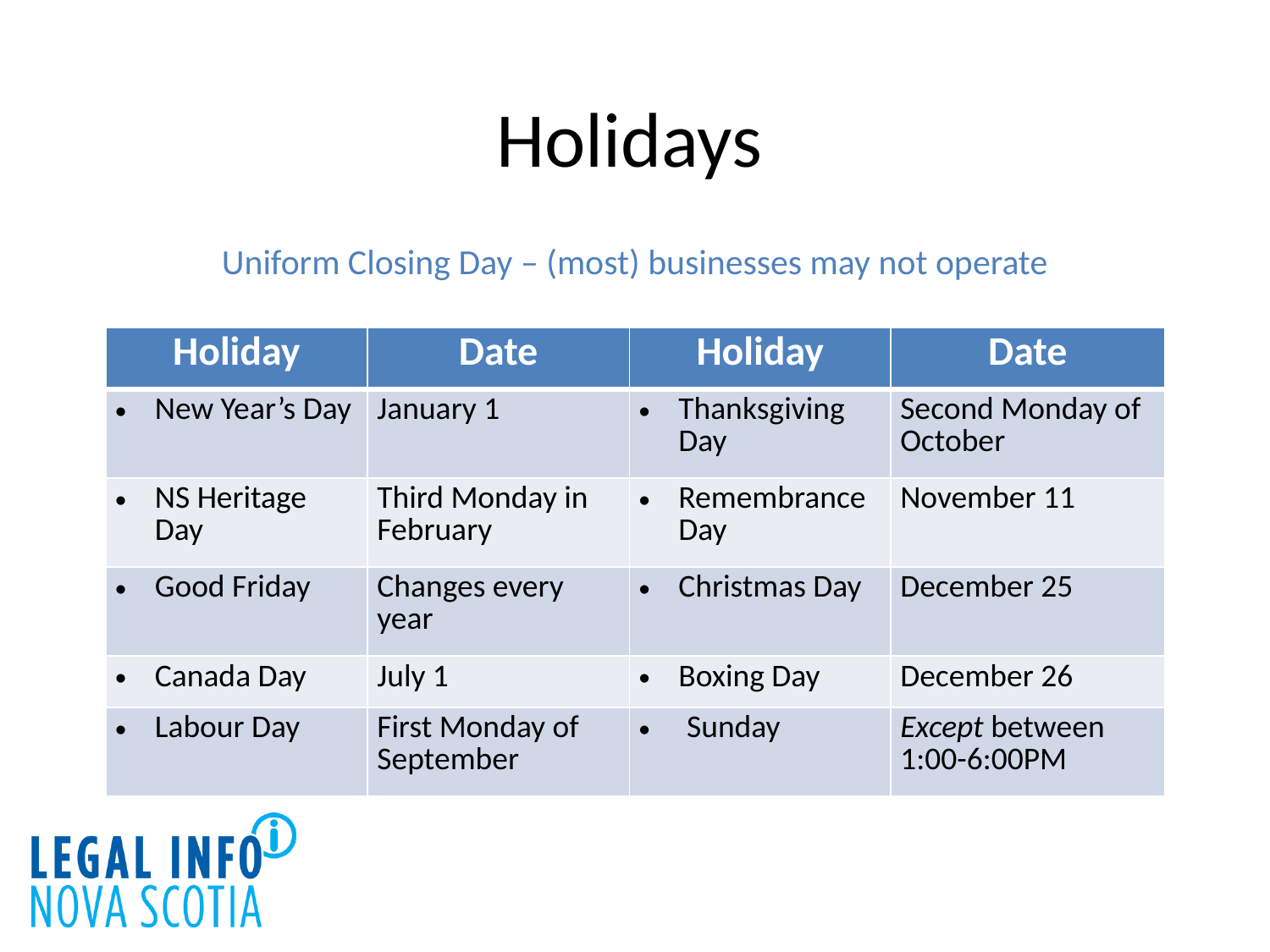

# Holidays
Uniform Closing Day – (most) businesses may not operate
| Holiday | Date | Holiday | Date |
| --- | --- | --- | --- |
| New Year’s Day | January 1 | Thanksgiving Day | Second Monday of October |
| NS Heritage Day | Third Monday in February | Remembrance Day | November 11 |
| Good Friday | Changes every year | Christmas Day | December 25 |
| Canada Day | July 1 | Boxing Day | December 26 |
| Labour Day | First Monday of September | Sunday | Except between 1:00-6:00PM |